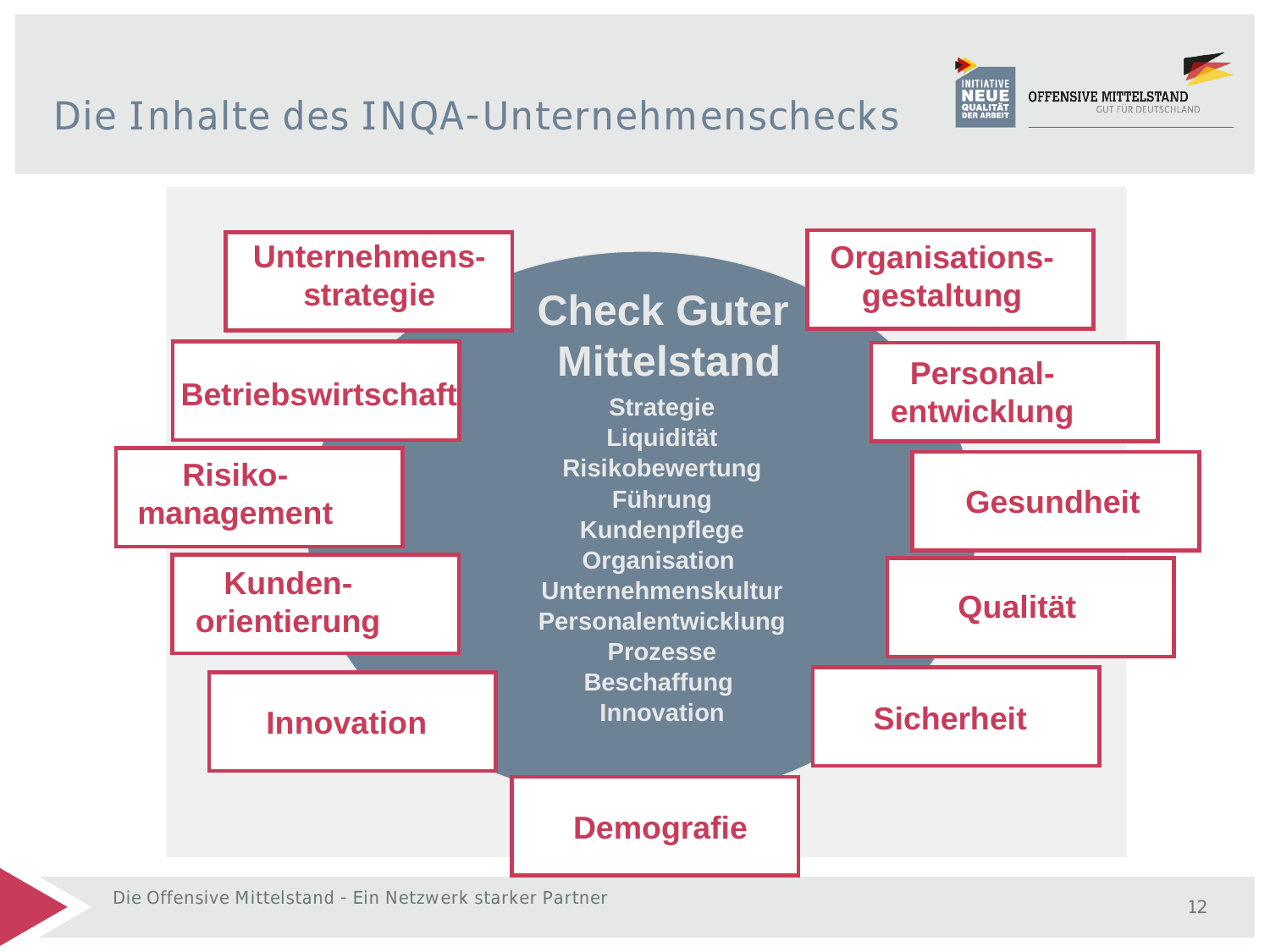

# Die Inhalte des INQA-Unternehmenschecks

Unternehmens-
strategie

Organisations-
gestaltung

Check Guter
Mittelstand

Personal-
entwicklung
Betriebswirtschaft
Strategie
Liquidität
Risikobewertung
Führung
Kundenpflege
Organisation
Unternehmenskultur
Personalentwicklung
Prozesse
Beschaffung
Innovation
Risiko-
management

Gesundheit

Kunden-
orientierung

Qualität

Sicherheit
Innovation

Demografie
Die Offensive Mittelstand - Ein Netzwerk starker Partner
12